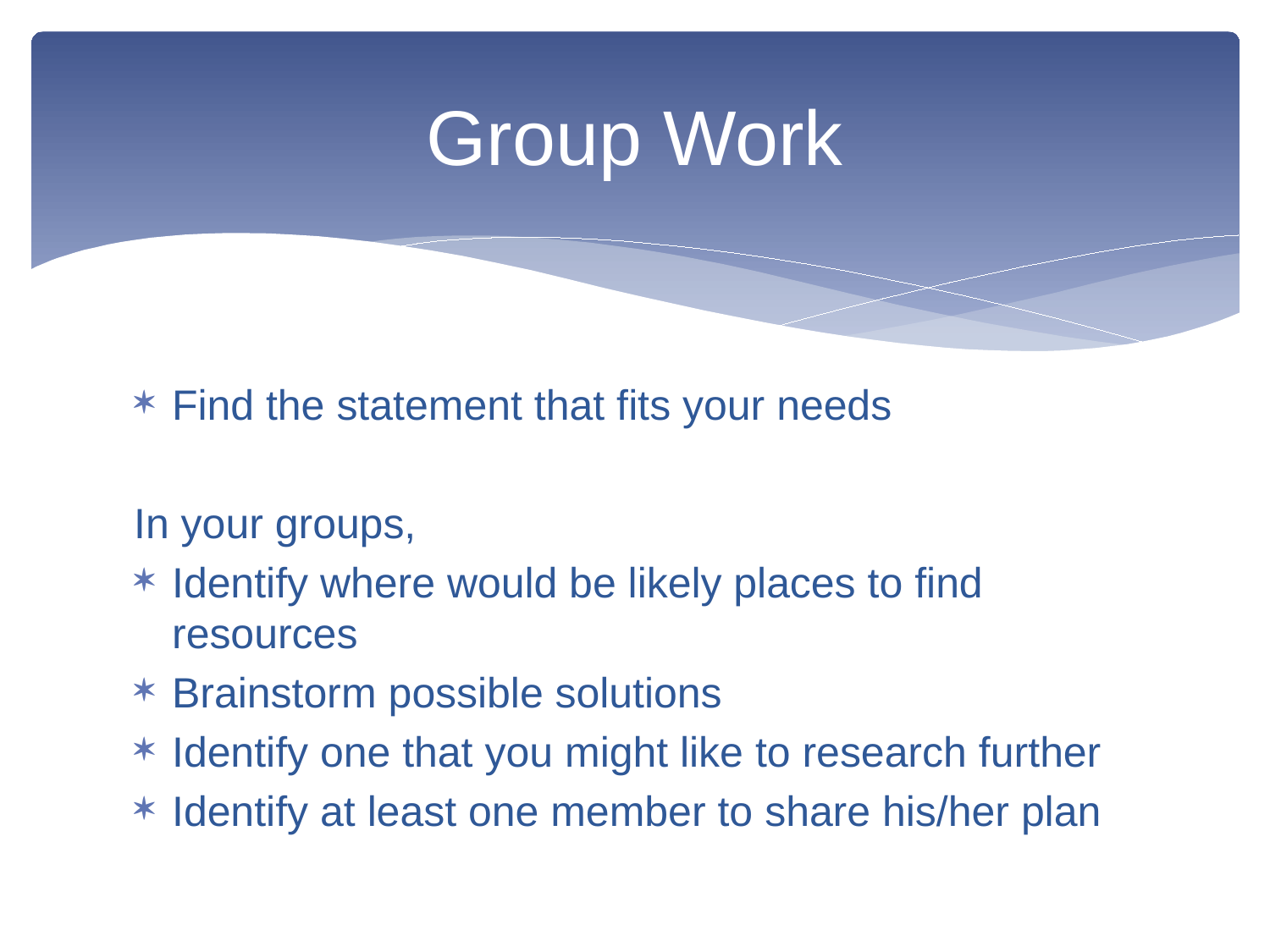

# Group Work
Find the statement that fits your needs

In your groups,
Identify where would be likely places to find resources
Brainstorm possible solutions
Identify one that you might like to research further
Identify at least one member to share his/her plan